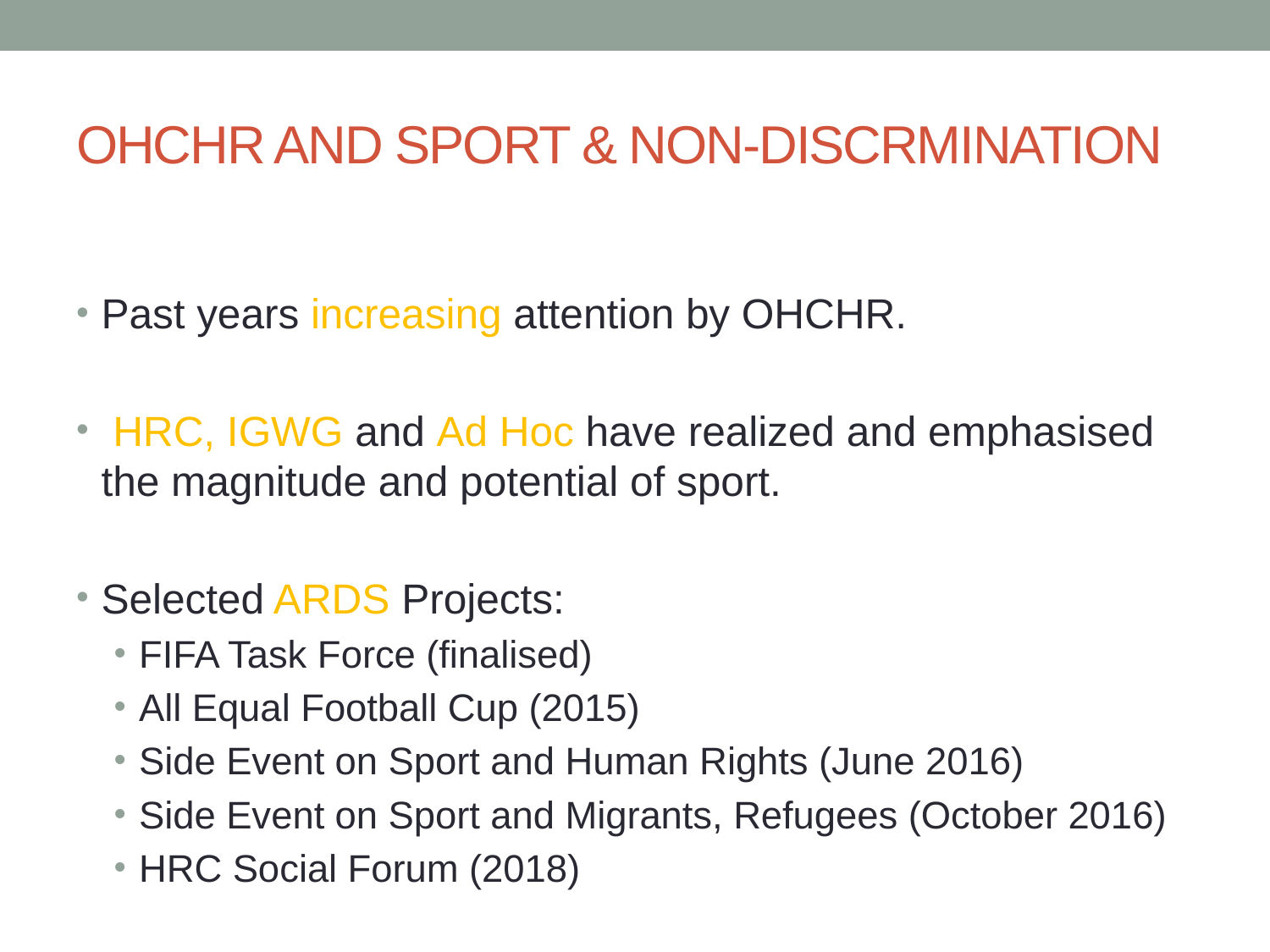

# OHCHR AND SPORT & NON-DISCRMINATION

Past years increasing attention by OHCHR.

 HRC, IGWG and Ad Hoc have realized and emphasised the magnitude and potential of sport.

Selected ARDS Projects:
FIFA Task Force (finalised)
All Equal Football Cup (2015)
Side Event on Sport and Human Rights (June 2016)
Side Event on Sport and Migrants, Refugees (October 2016)
HRC Social Forum (2018)